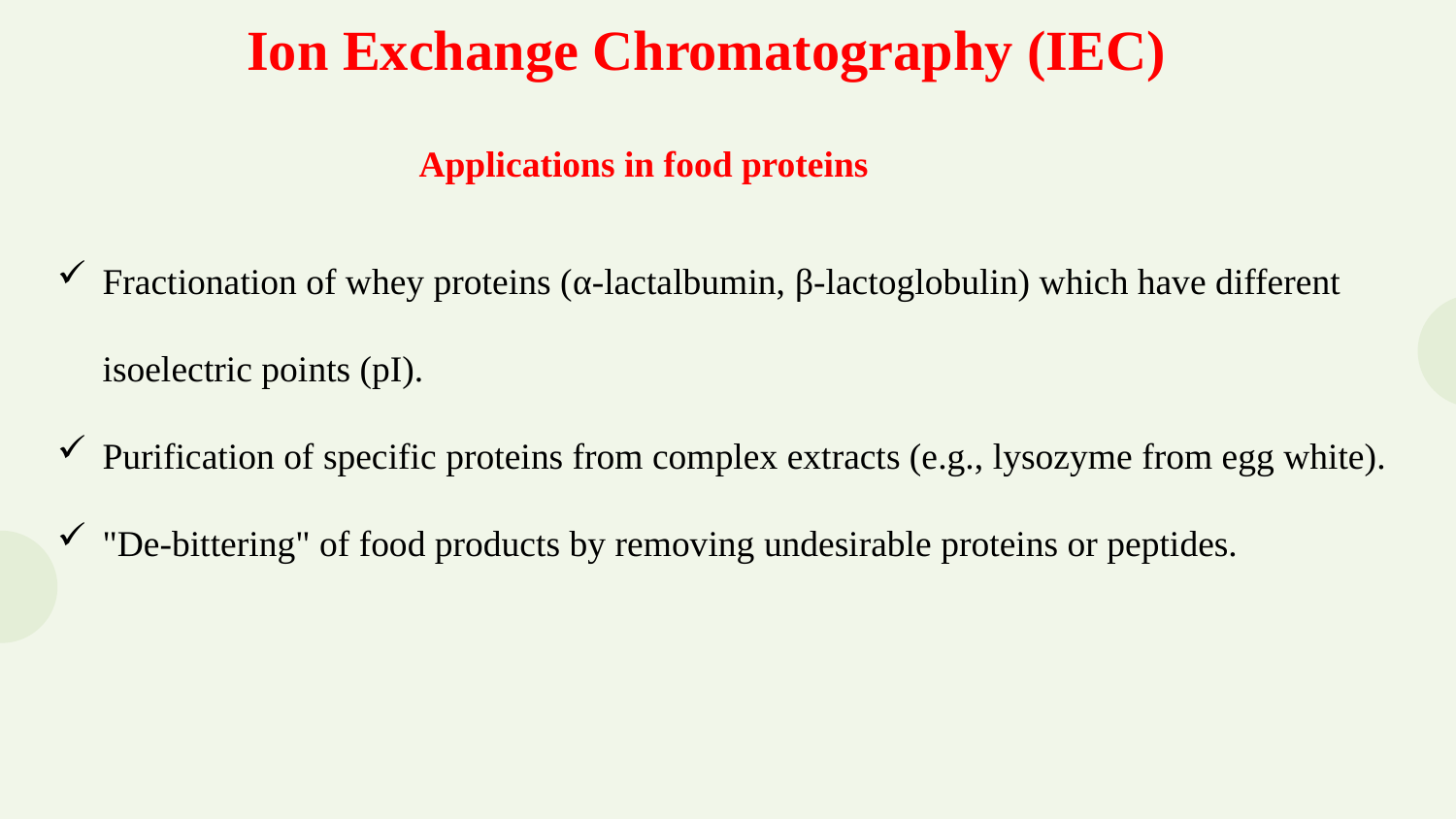

Ion Exchange Chromatography (IEC)
 Applications in food proteins
Fractionation of whey proteins (α-lactalbumin, β-lactoglobulin) which have different isoelectric points (pI).
Purification of specific proteins from complex extracts (e.g., lysozyme from egg white).
"De-bittering" of food products by removing undesirable proteins or peptides.